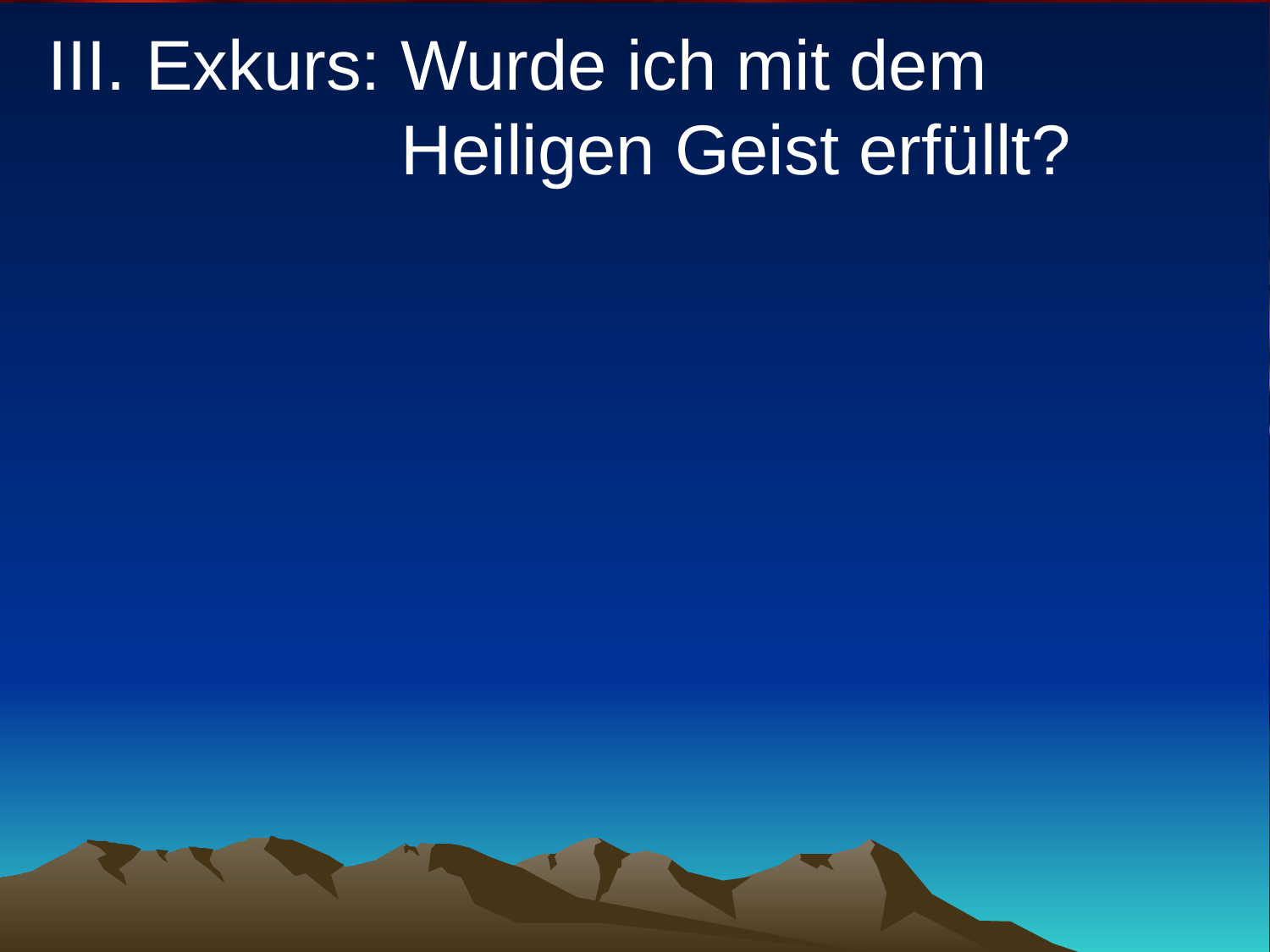

# III. Exkurs: Wurde ich mit dem Heiligen Geist erfüllt?